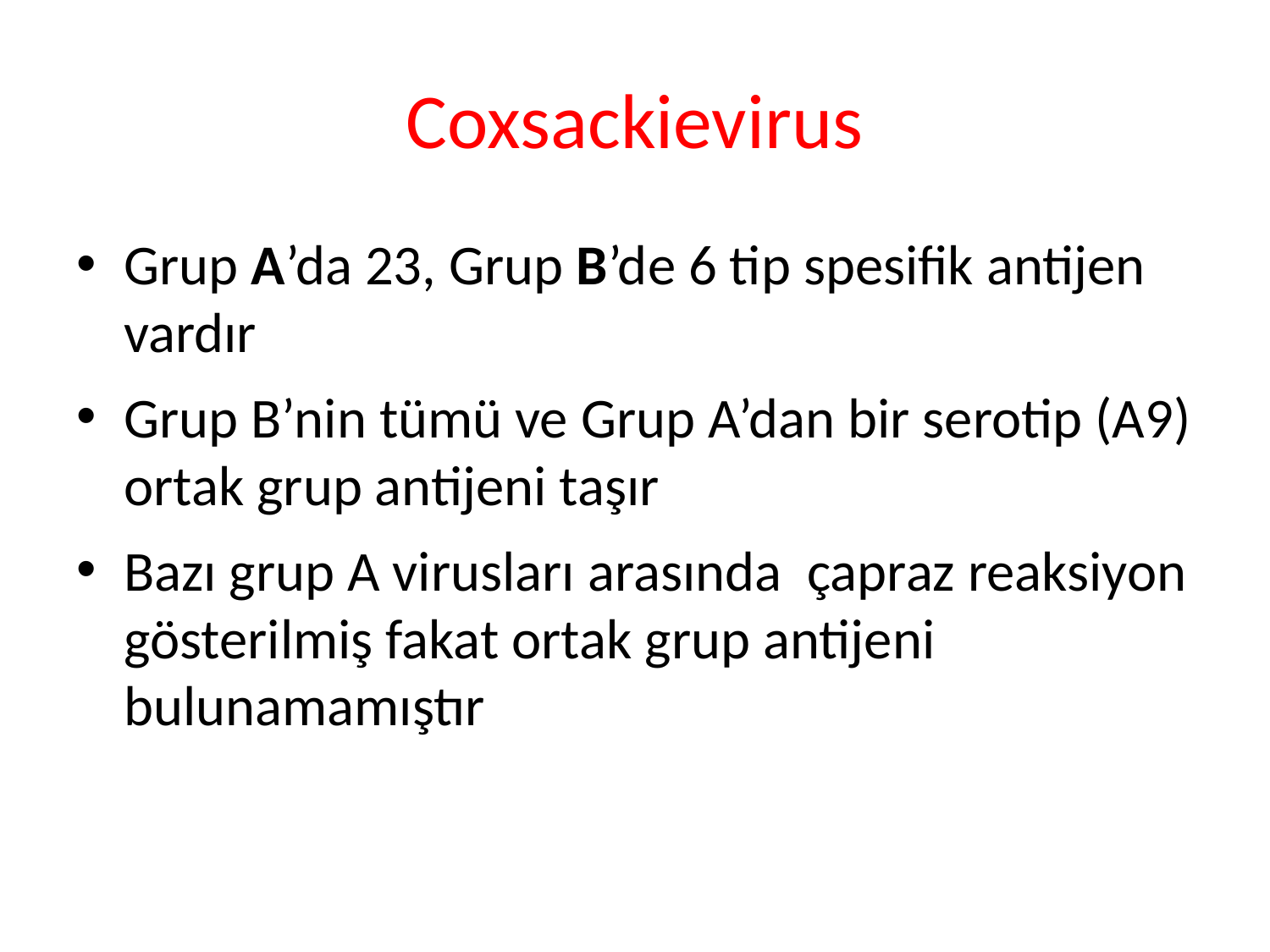

# Coxsackievirus
Grup A’da 23, Grup B’de 6 tip spesifik antijen vardır
Grup B’nin tümü ve Grup A’dan bir serotip (A9) ortak grup antijeni taşır
Bazı grup A virusları arasında  çapraz reaksiyon gösterilmiş fakat ortak grup antijeni bulunamamıştır